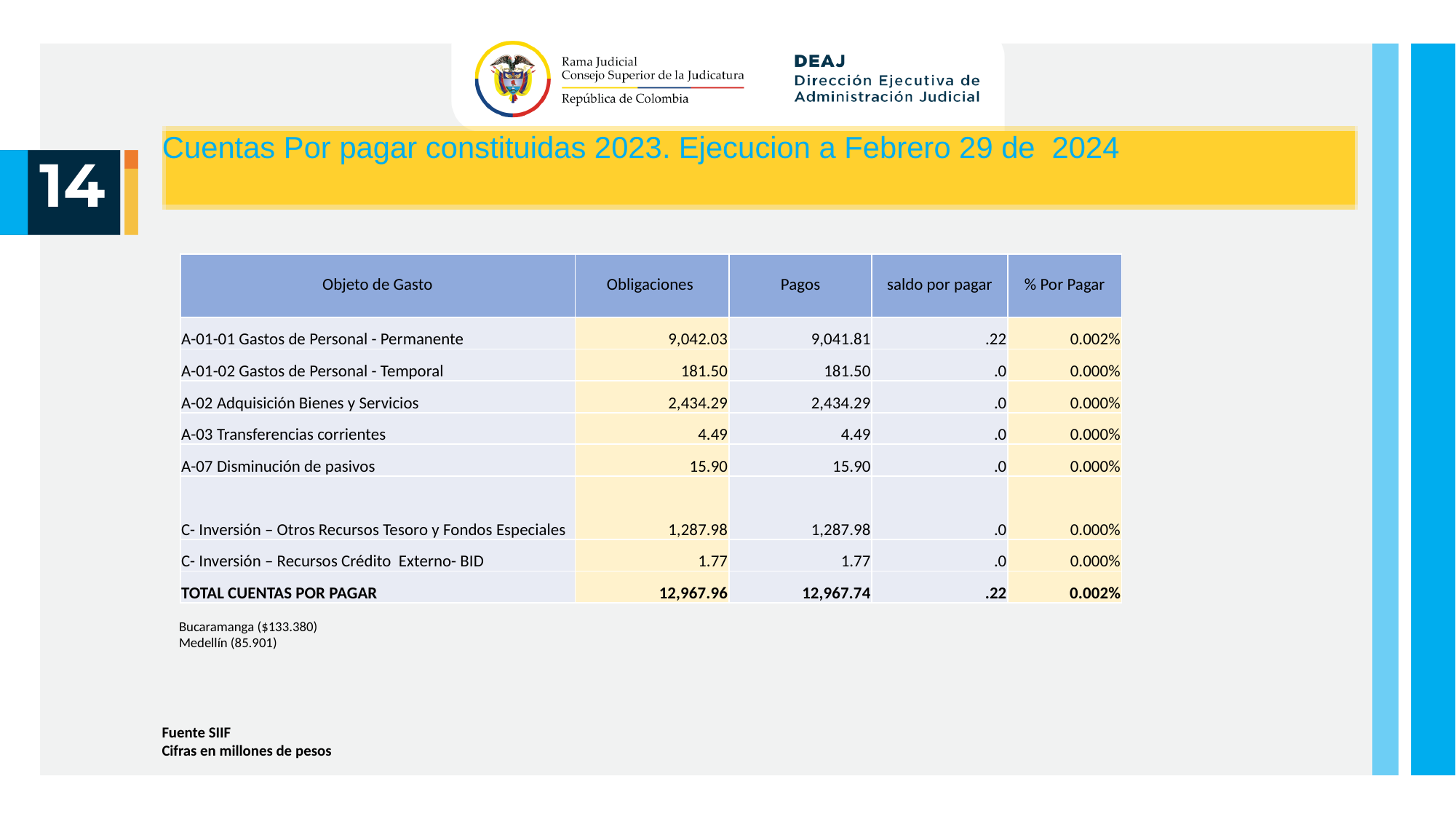

Cuentas Por pagar constituidas 2023. Ejecucion a Febrero 29 de  2024
14
| Objeto de Gasto | Obligaciones | Pagos | saldo por pagar | % Por Pagar |
| --- | --- | --- | --- | --- |
| A-01-01 Gastos de Personal - Permanente | 9,042.03 | 9,041.81 | .22 | 0.002% |
| A-01-02 Gastos de Personal - Temporal | 181.50 | 181.50 | .0 | 0.000% |
| A-02 Adquisición Bienes y Servicios | 2,434.29 | 2,434.29 | .0 | 0.000% |
| A-03 Transferencias corrientes | 4.49 | 4.49 | .0 | 0.000% |
| A-07 Disminución de pasivos | 15.90 | 15.90 | .0 | 0.000% |
| C- Inversión – Otros Recursos Tesoro y Fondos Especiales | 1,287.98 | 1,287.98 | .0 | 0.000% |
| C- Inversión – Recursos Crédito Externo- BID | 1.77 | 1.77 | .0 | 0.000% |
| TOTAL CUENTAS POR PAGAR | 12,967.96 | 12,967.74 | .22 | 0.002% |
Bucaramanga ($133.380)
Medellín (85.901)
Fuente SIIF
Cifras en millones de pesos

Unidad de Presupuesto / Ejecucion Presupuestal